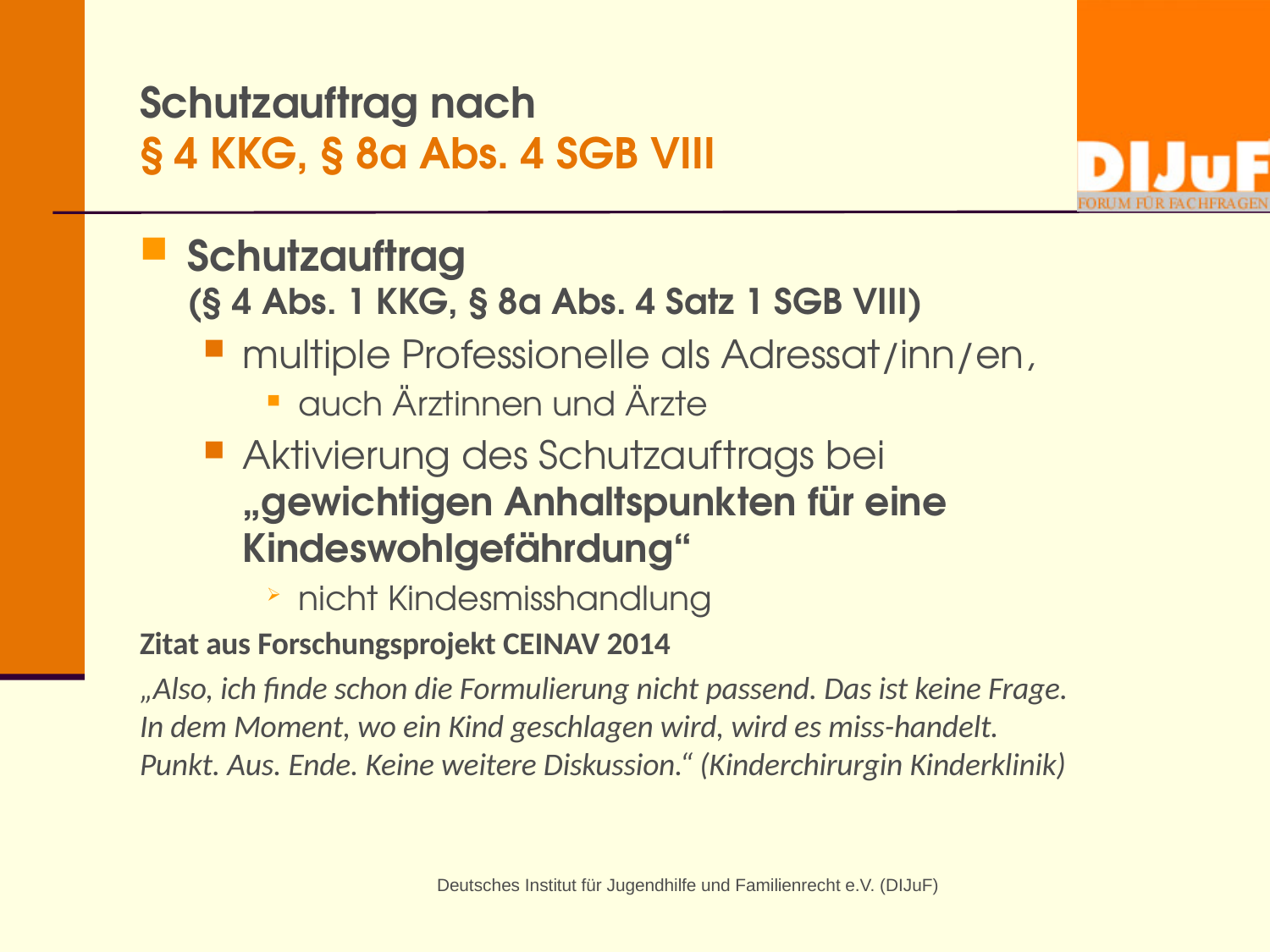

# Schutzauftrag nach § 4 KKG, § 8a Abs. 4 SGB VIII
Schutzauftrag
(§ 4 Abs. 1 KKG, § 8a Abs. 4 Satz 1 SGB VIII)
multiple Professionelle als Adressat/inn/en,
auch Ärztinnen und Ärzte
Aktivierung des Schutzauftrags bei „gewichtigen Anhaltspunkten für eine Kindeswohlgefährdung“
nicht Kindesmisshandlung
Zitat aus Forschungsprojekt CEINAV 2014
„Also, ich finde schon die Formulierung nicht passend. Das ist keine Frage. In dem Moment, wo ein Kind geschlagen wird, wird es miss-handelt. Punkt. Aus. Ende. Keine weitere Diskussion.“ (Kinderchirurgin Kinderklinik)

Deutsches Institut für Jugendhilfe und Familienrecht e.V. (DIJuF)